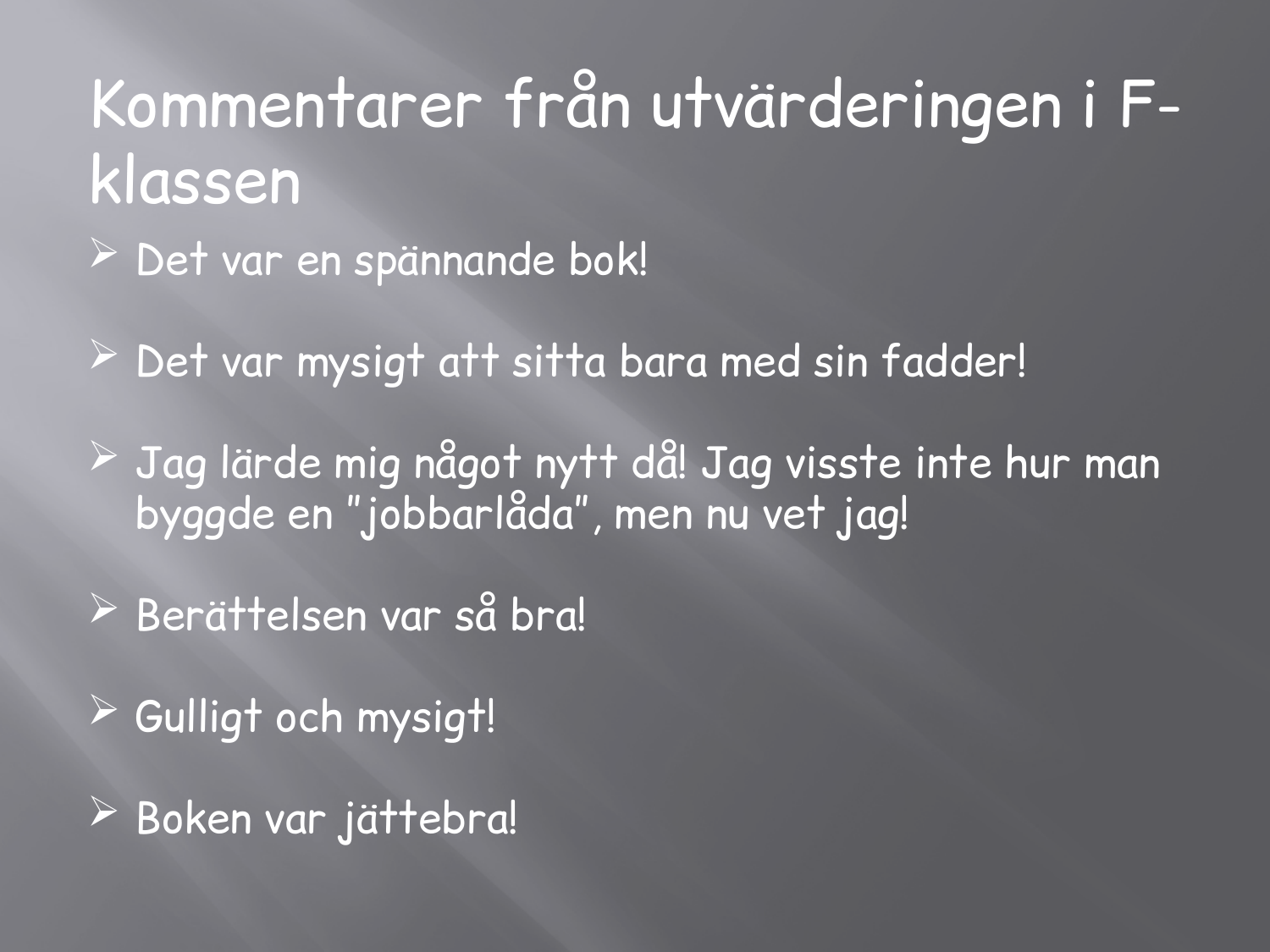

Kommentarer från utvärderingen i F-klassen
Det var en spännande bok!

Det var mysigt att sitta bara med sin fadder!

Jag lärde mig något nytt då! Jag visste inte hur man byggde en ”jobbarlåda”, men nu vet jag!

Berättelsen var så bra!

Gulligt och mysigt!

Boken var jättebra!